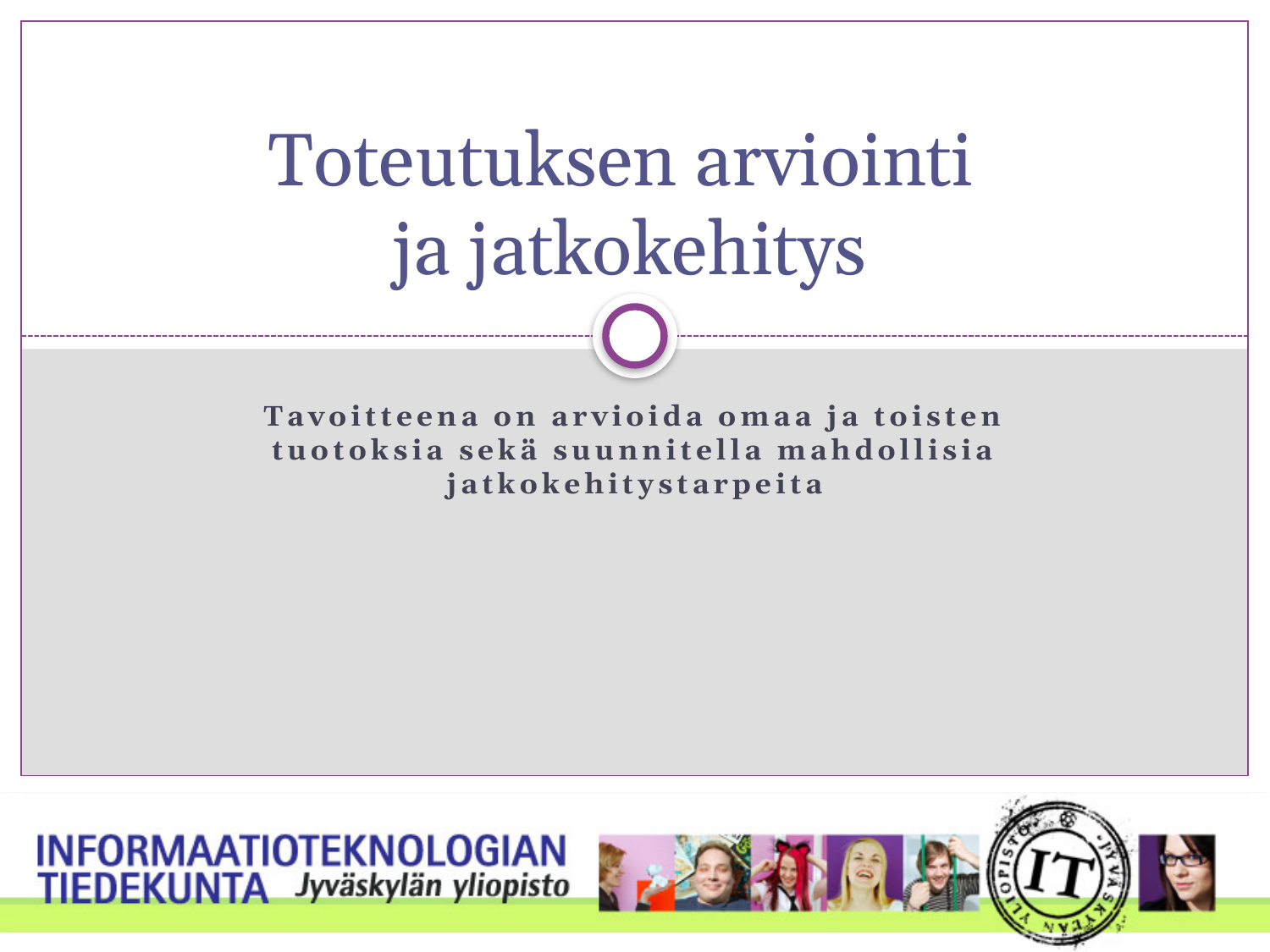

# Toteutuksen arviointi ja jatkokehitys
Tavoitteena on arvioida omaa ja toisten tuotoksia sekä suunnitella mahdollisia jatkokehitystarpeita